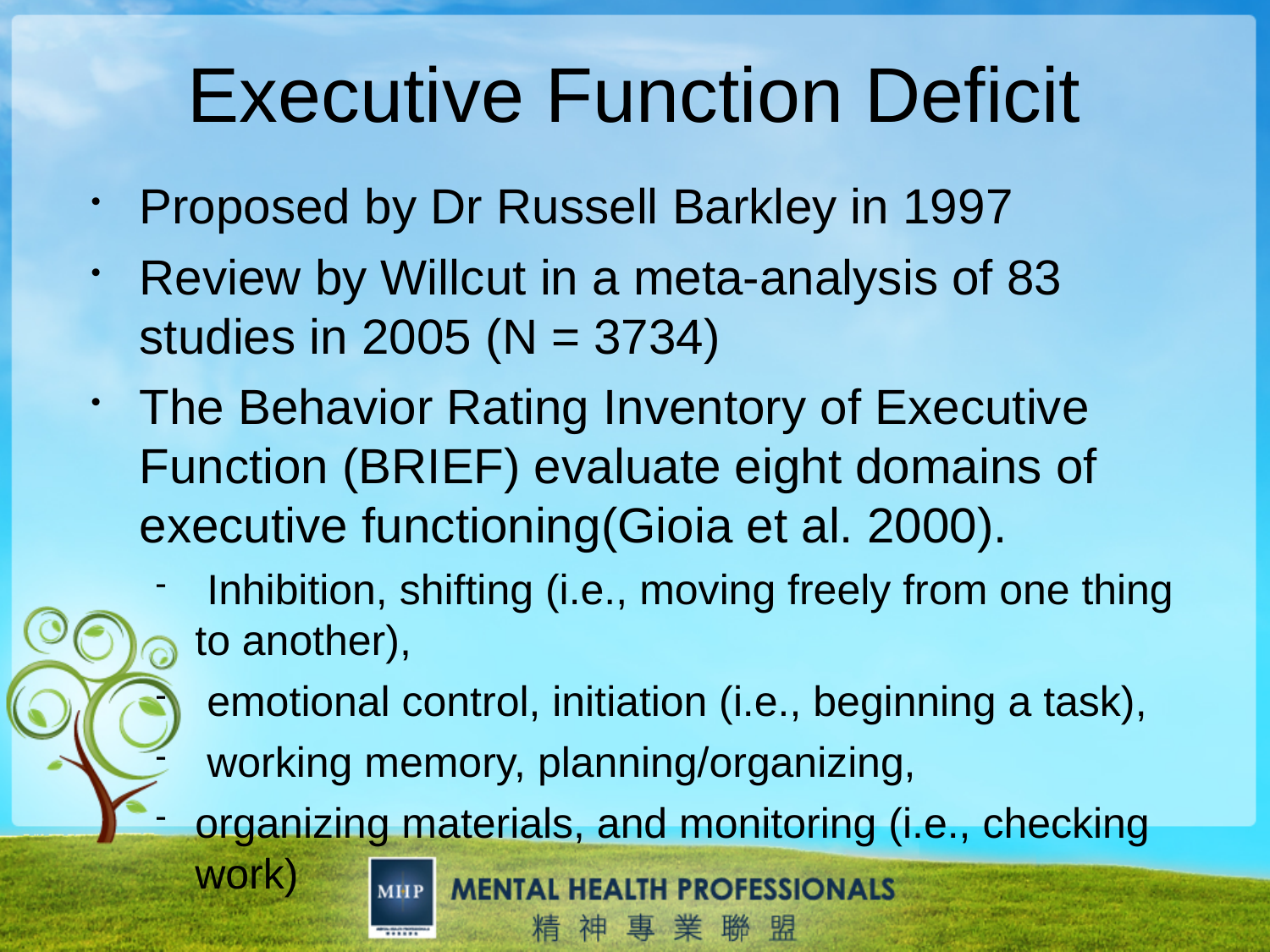

Executive Function Deficit
Proposed by Dr Russell Barkley in 1997
Review by Willcut in a meta-analysis of 83 studies in 2005 (N = 3734)
The Behavior Rating Inventory of Executive Function (BRIEF) evaluate eight domains of executive functioning(Gioia et al. 2000).
 Inhibition, shifting (i.e., moving freely from one thing to another),
 emotional control, initiation (i.e., beginning a task),
 working memory, planning/organizing,
organizing materials, and monitoring (i.e., checking work)